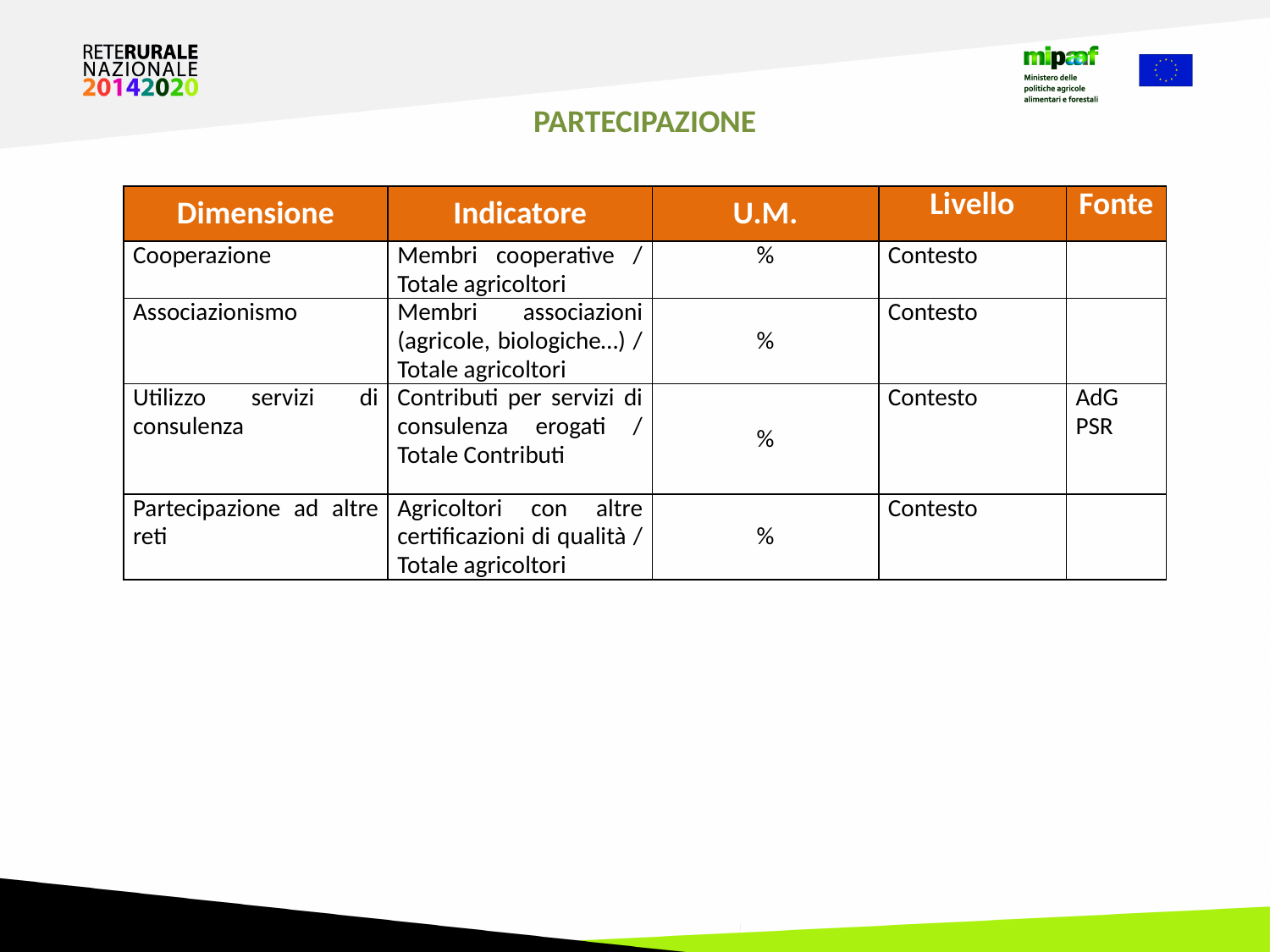

PARTECIPAZIONE
| Dimensione | Indicatore | U.M. | Livello | Fonte |
| --- | --- | --- | --- | --- |
| Cooperazione | Membri cooperative / Totale agricoltori | % | Contesto |  |
| Associazionismo | Membri associazioni (agricole, biologiche…) / Totale agricoltori | % | Contesto |  |
| Utilizzo servizi di consulenza | Contributi per servizi di consulenza erogati / Totale Contributi | % | Contesto | AdG PSR |
| Partecipazione ad altre reti | Agricoltori con altre certificazioni di qualità / Totale agricoltori | % | Contesto |  |